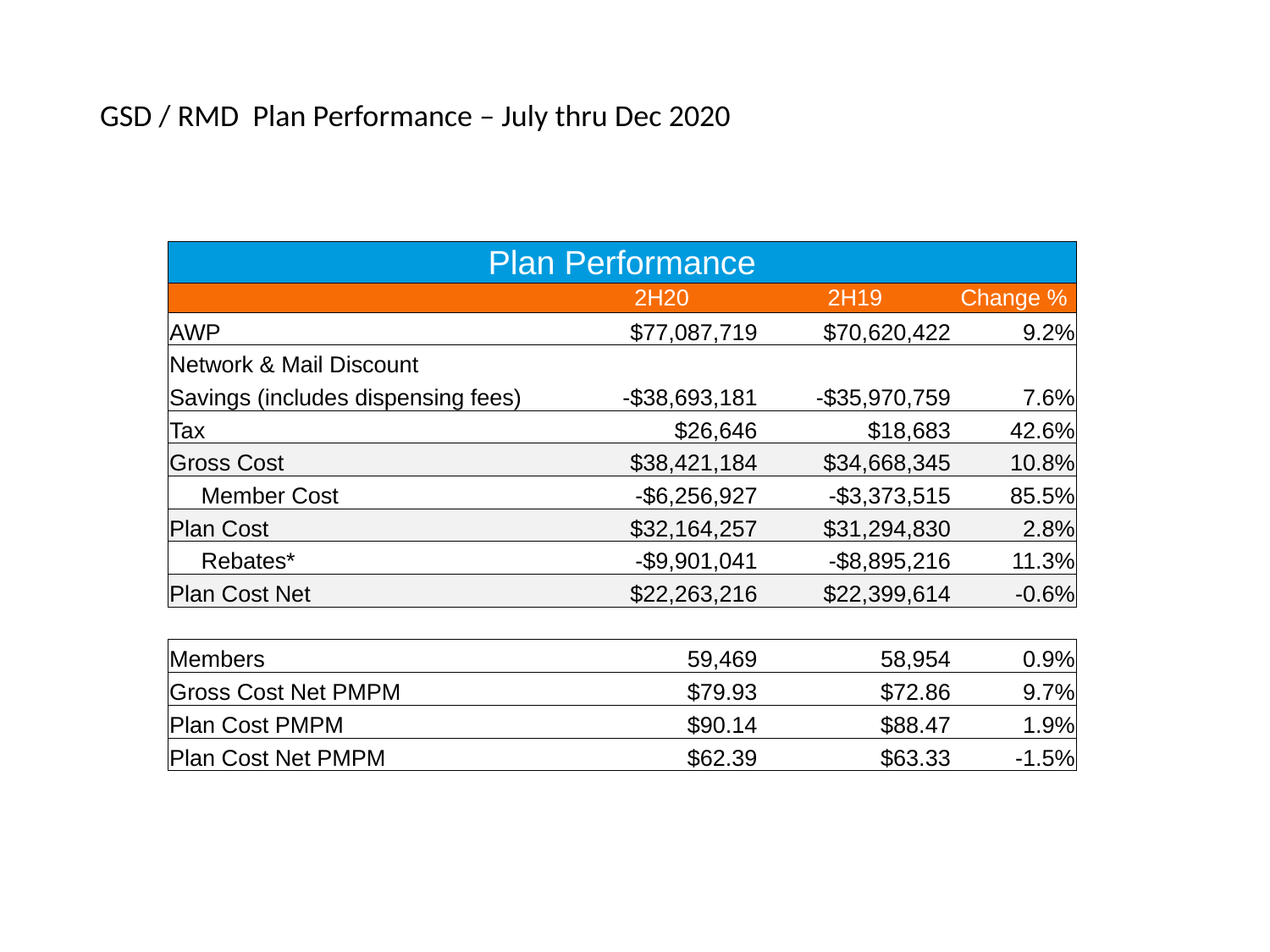

# GSD / RMD  Plan Performance – July thru Dec 2020
|  |  |  |  |  |  |
| --- | --- | --- | --- | --- | --- |
| Plan Performance |  |  |  |  |  |
| 1 |  |  | 2H20 | 2H19 | Change % |
| AWP |  |  | $77,087,719 | $70,620,422 | 9.2% |
| Network & Mail Discount |  |  |  |  |  |
| Savings (includes dispensing fees) |  |  | -$38,693,181 | -$35,970,759 | 7.6% |
| Tax |  |  | $26,646 | $18,683 | 42.6% |
| Gross Cost |  |  | $38,421,184 | $34,668,345 | 10.8% |
| Member Cost |  |  | -$6,256,927 | -$3,373,515 | 85.5% |
| Plan Cost |  |  | $32,164,257 | $31,294,830 | 2.8% |
| Rebates\* |  |  | -$9,901,041 | -$8,895,216 | 11.3% |
| Plan Cost Net |  |  | $22,263,216 | $22,399,614 | -0.6% |
|  |  |  |  |  |  |
| Members |  |  | 59,469 | 58,954 | 0.9% |
| Gross Cost Net PMPM |  |  | $79.93 | $72.86 | 9.7% |
| Plan Cost PMPM |  |  | $90.14 | $88.47 | 1.9% |
| Plan Cost Net PMPM |  |  | $62.39 | $63.33 | -1.5% |
|  |  |  |  |  |  |
|  |  |  |  |  |  |